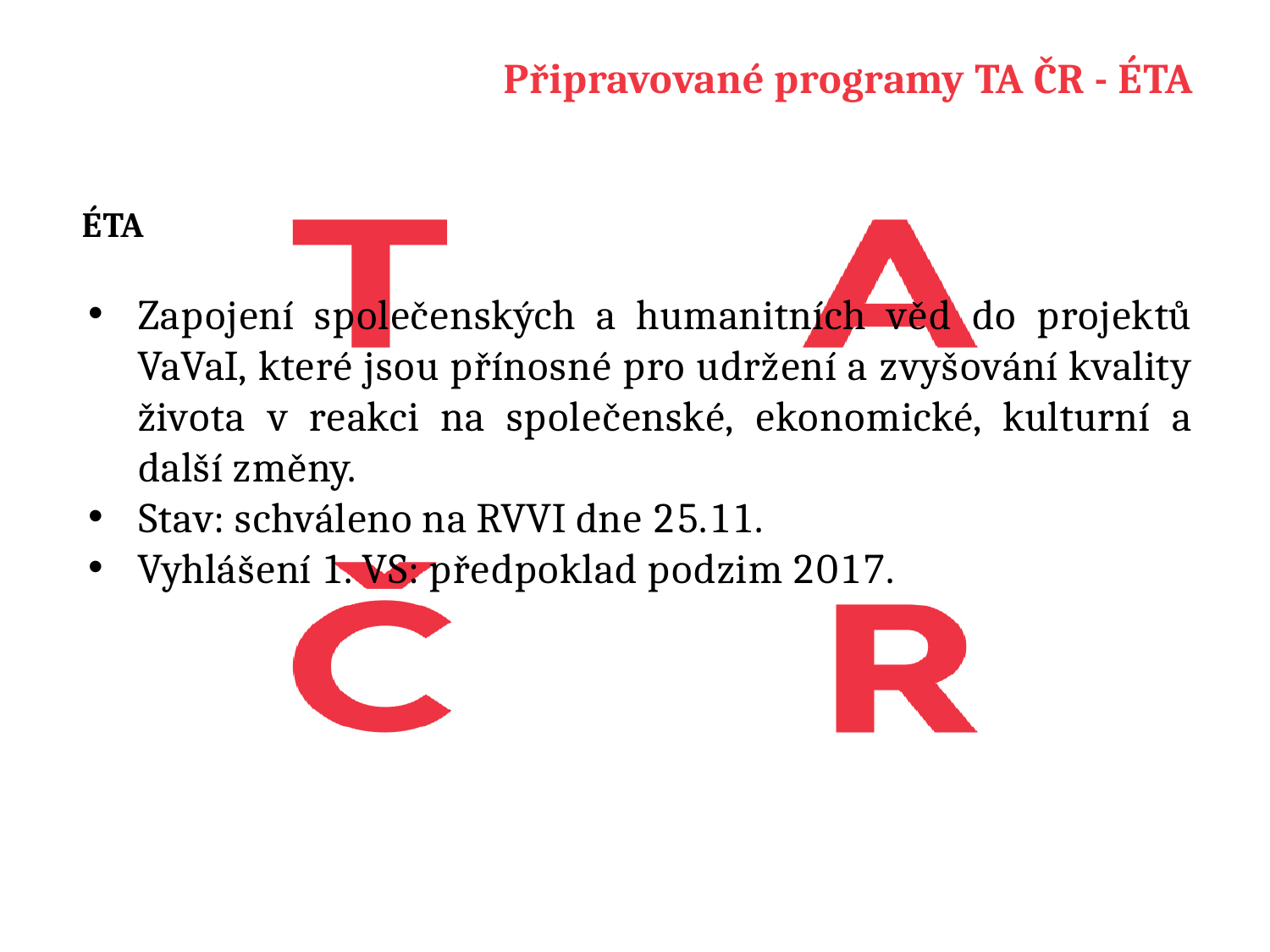

# Připravované programy TA ČR - ÉTA
ÉTA

Zapojení společenských a humanitních věd do projektů VaVaI, které jsou přínosné pro udržení a zvyšování kvality života v reakci na společenské, ekonomické, kulturní a další změny.
Stav: schváleno na RVVI dne 25.11.
Vyhlášení 1. VS: předpoklad podzim 2017.